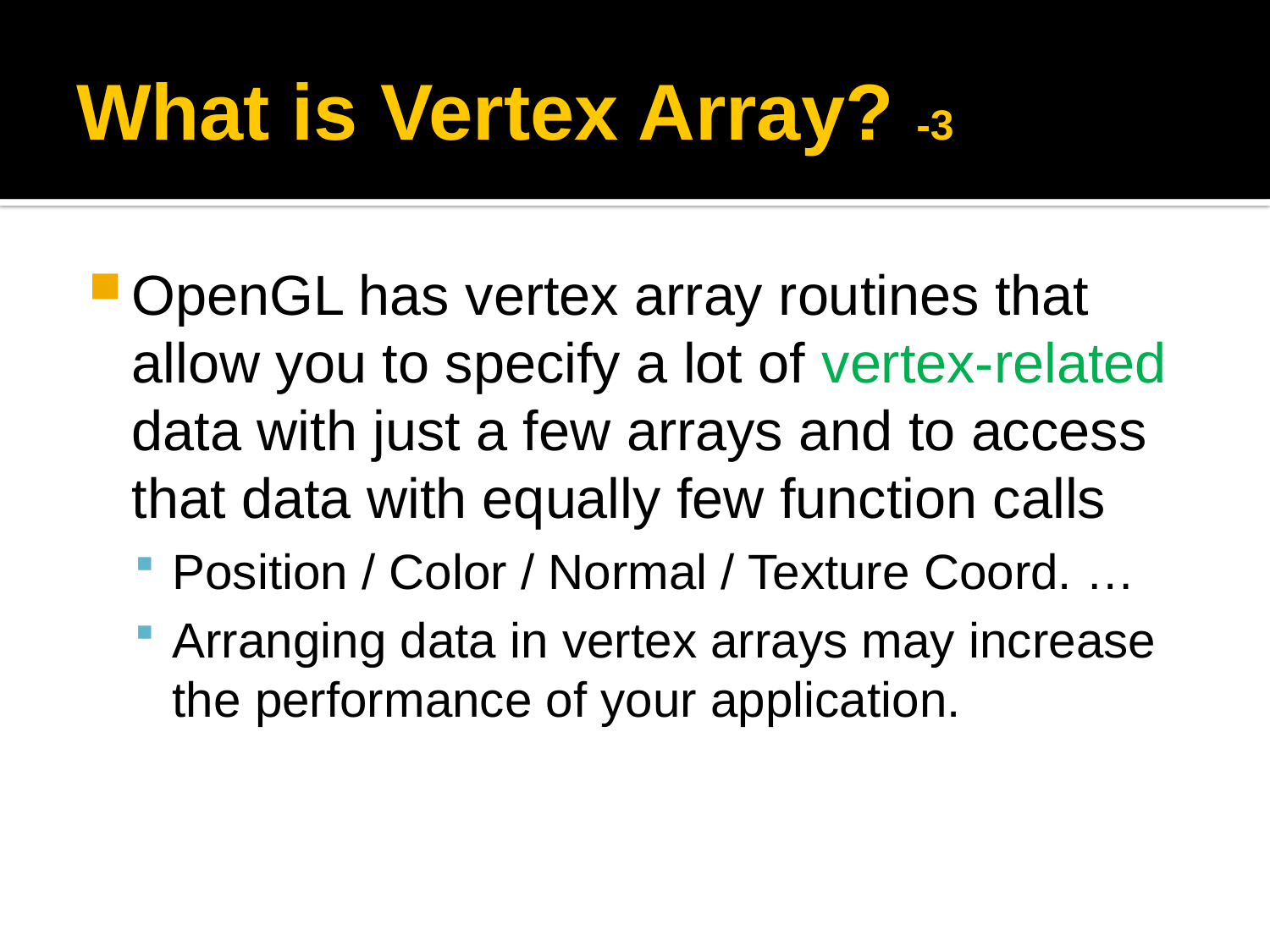

# What is Vertex Array? -3
OpenGL has vertex array routines that allow you to specify a lot of vertex-related data with just a few arrays and to access that data with equally few function calls
Position / Color / Normal / Texture Coord. …
Arranging data in vertex arrays may increase the performance of your application.